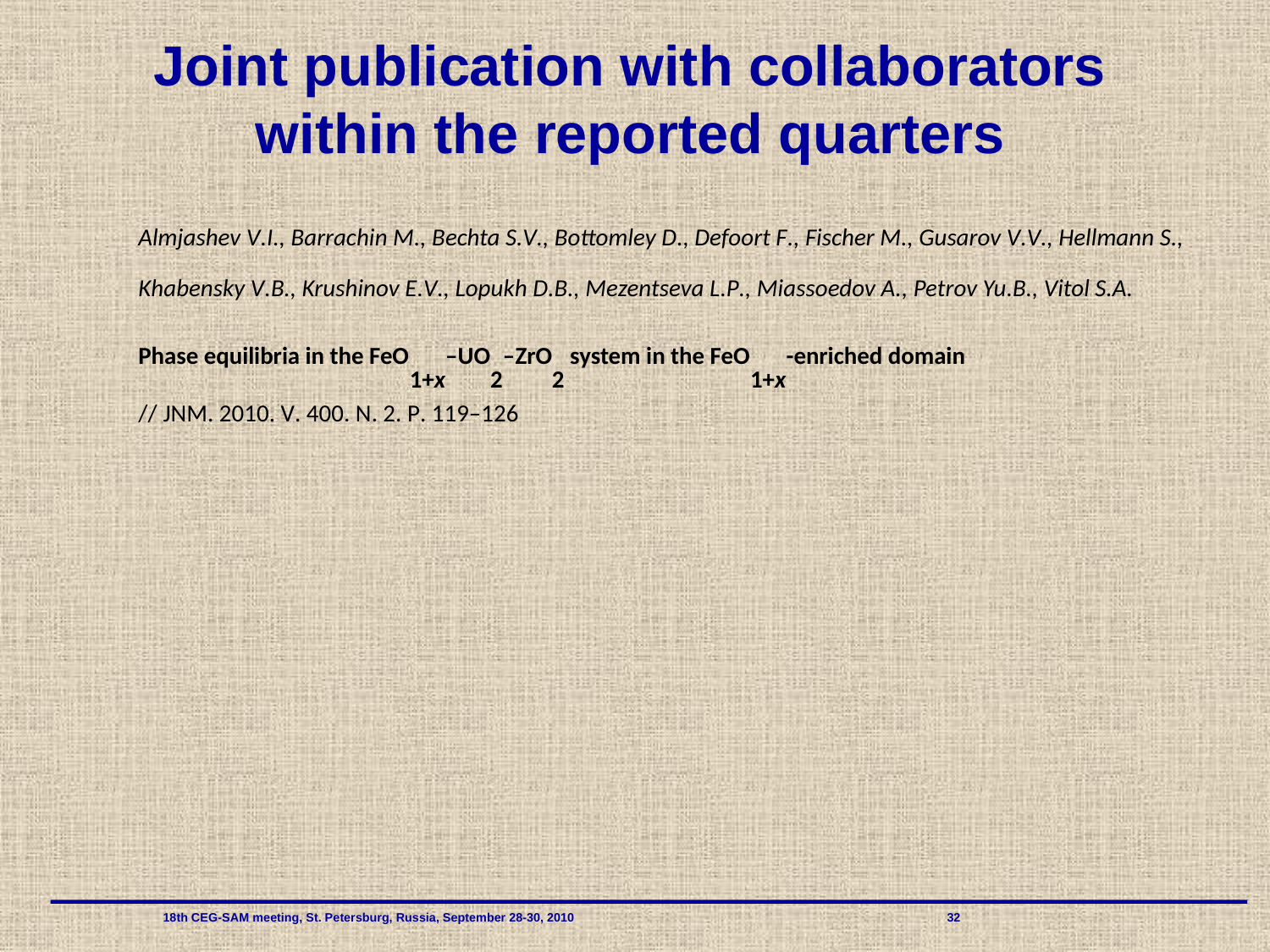

# Joint publication with collaborators within the reported quarters

	Almjashev V.I., Barrachin M., Bechta S.V., Bottomley D., Defoort F., Fischer M., Gusarov V.V., Hellmann S.,
Khabensky V.B., Krushinov E.V., Lopukh D.B., Mezentseva L.P., Miassoedov A., Petrov Yu.B., Vitol S.A.

	Phase equilibria in the FeO1+x–UO2–ZrO2 system in the FeO1+x-enriched domain
	// JNM. 2010. V. 400. N. 2. P. 119–126

                               18th CEG-SAM meeting, St. Petersburg, Russia, September 28-30, 2010 			32